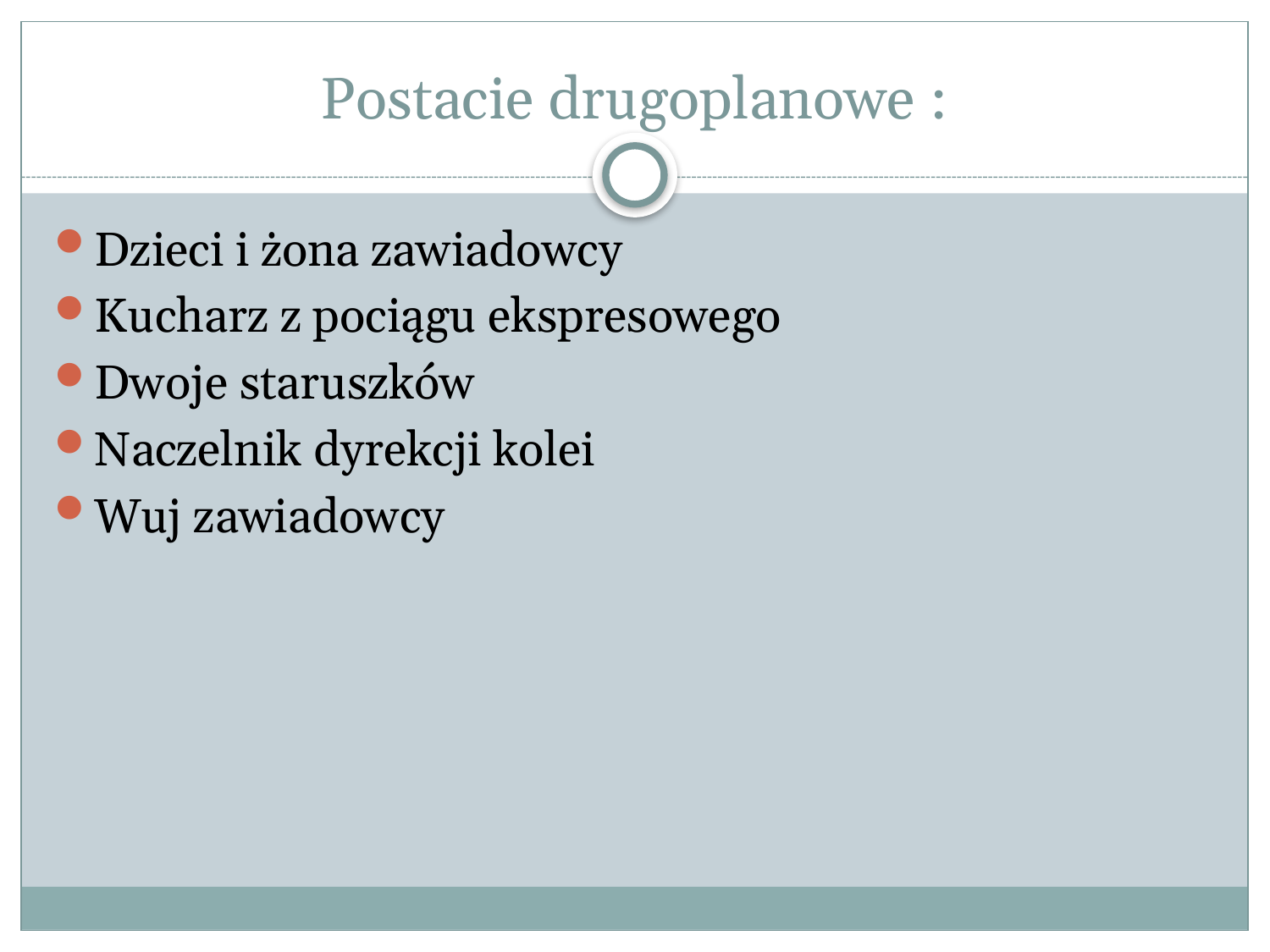

# Postacie drugoplanowe :
Dzieci i żona zawiadowcy
Kucharz z pociągu ekspresowego
Dwoje staruszków
Naczelnik dyrekcji kolei
Wuj zawiadowcy